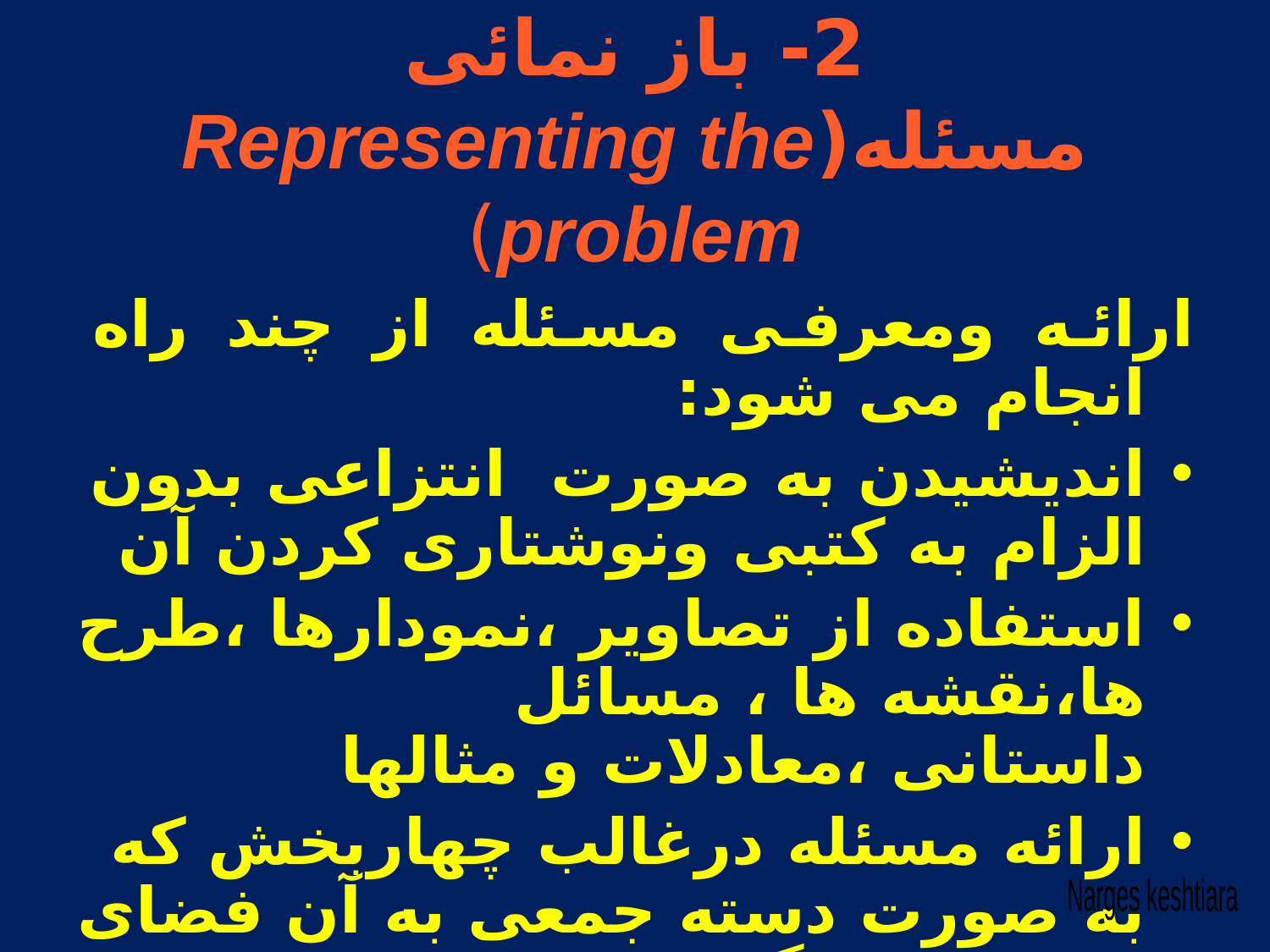

# 2- باز نمائی مسئله(Representing the problem)
ارائه ومعرفی مسئله از چند راه انجام می شود:
انديشيدن به صورت  انتزاعی بدون الزام به کتبی ونوشتاری کردن آن
استفاده از تصاوير ،نمودارها ،طرح ها،نقشه ها ، مسائل داستانی ،معادلات و مثالها
ارائه مسئله درغالب چهاربخش که به صورت دسته جمعی به آن فضای مسئله می گويند.
Narges keshtiara